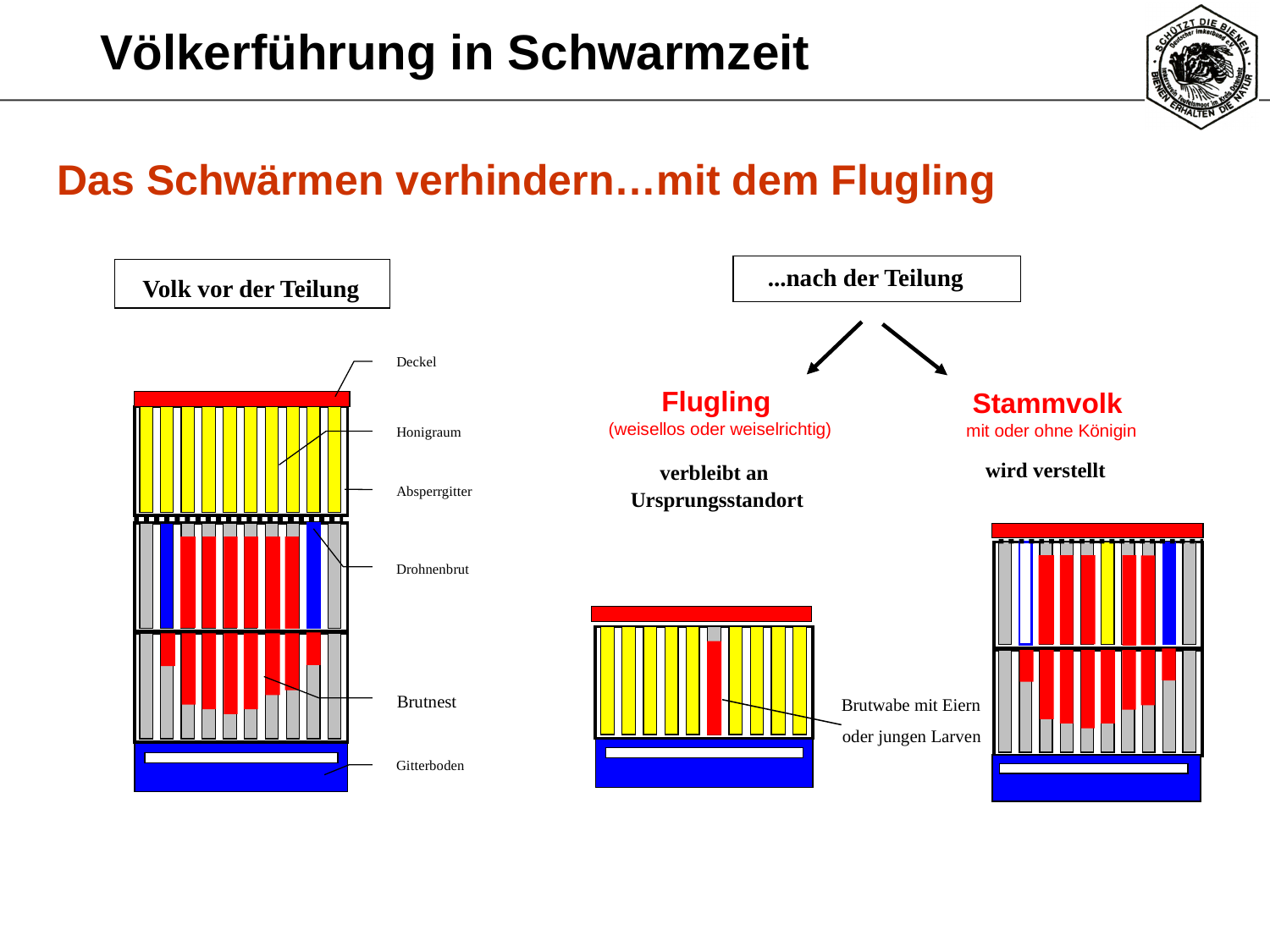

# Völkerführung in Schwarmzeit
Das Schwärmen verhindern…mit dem Flugling

...nach der Teilung

Flugling
(weisellos oder weiselrichtig)
Stammvolk
mit oder ohne Königin

wird verstellt
verbleibt an
Ursprungsstandort

Brutwabe mit Eiern

oder jungen Larven

Volk vor der Teilung

Deckel

Honigraum

Absperrgitter

Drohnenbrut

Brutnest

Gitterboden